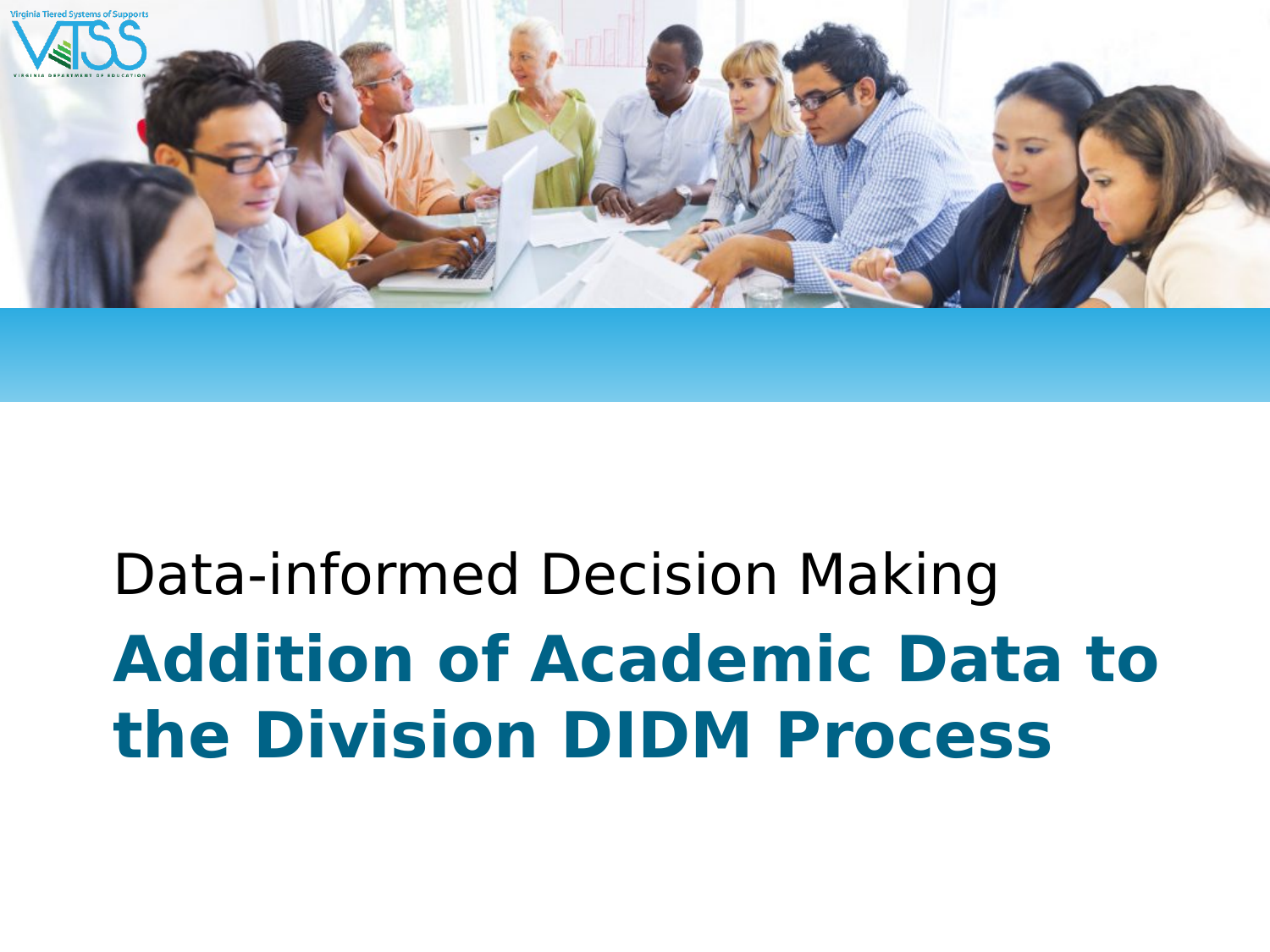

# Data-informed Decision Making: Addition of Academic Data to the Division DIDM Process
Data-informed Decision Making
Addition of Academic Data to the Division DIDM Process